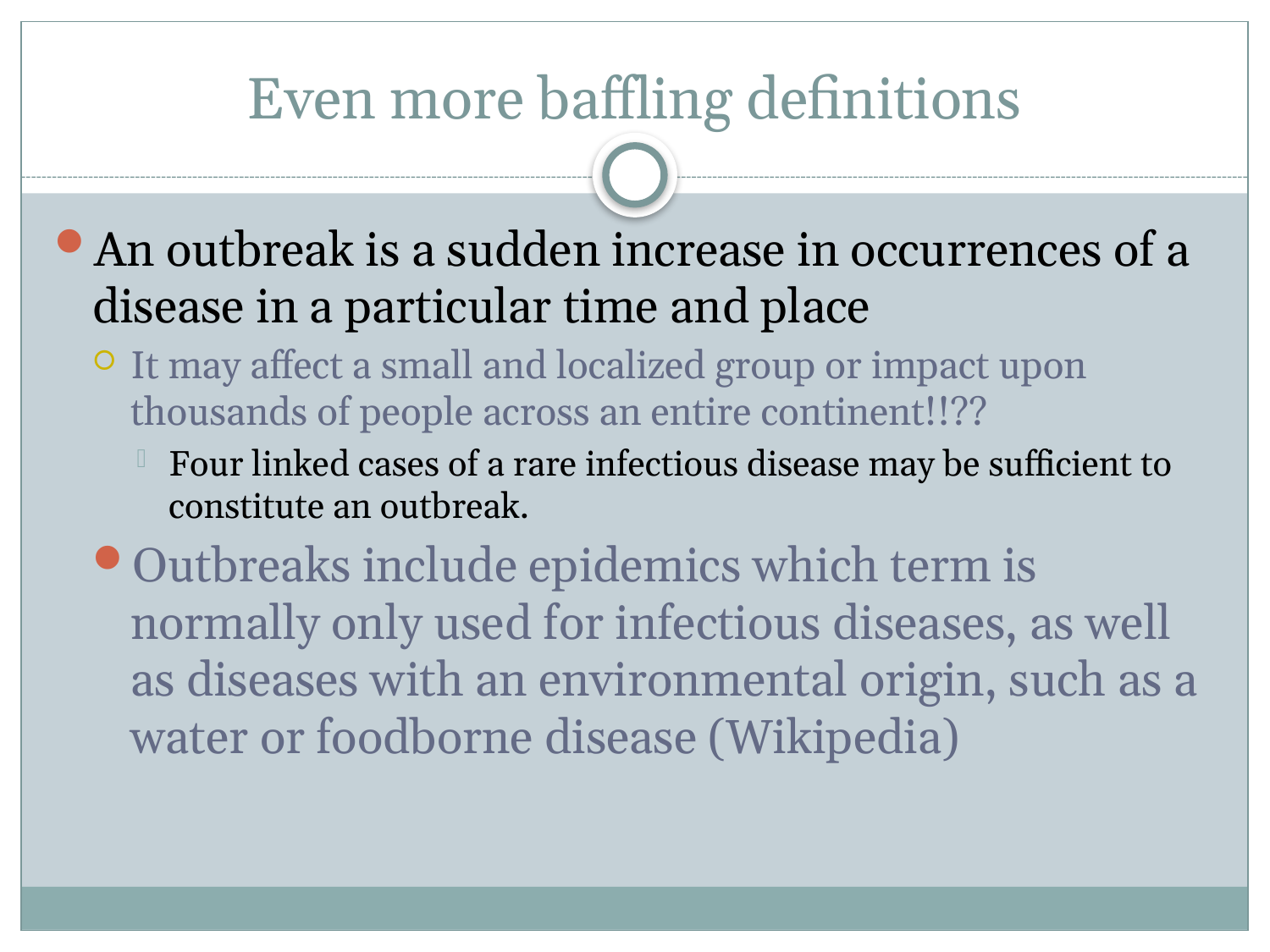

# Even more baffling definitions
An outbreak is a sudden increase in occurrences of a disease in a particular time and place
It may affect a small and localized group or impact upon thousands of people across an entire continent!!??
Four linked cases of a rare infectious disease may be sufficient to constitute an outbreak.
Outbreaks include epidemics which term is normally only used for infectious diseases, as well as diseases with an environmental origin, such as a water or foodborne disease (Wikipedia)